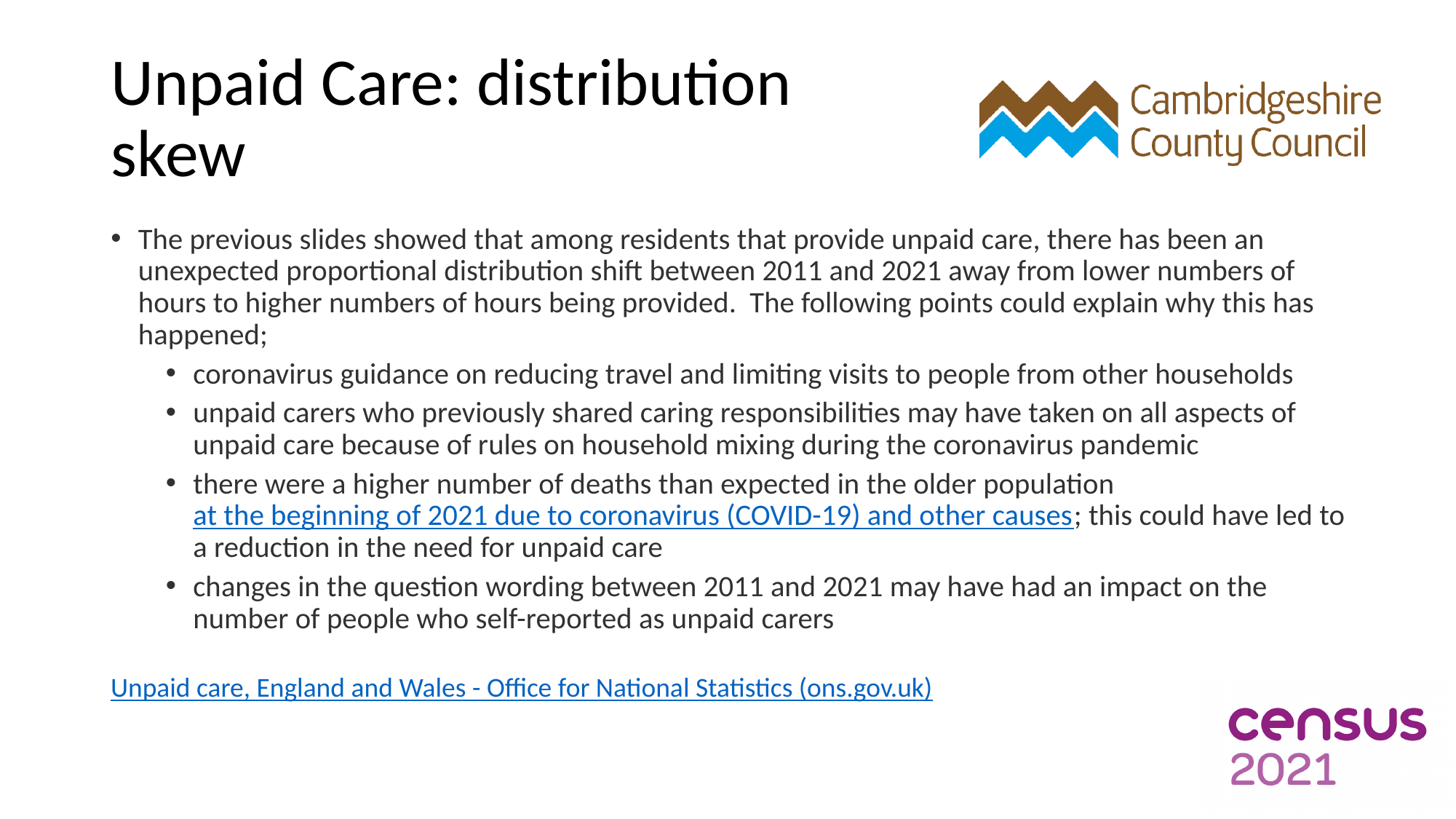

# Unpaid Care: distribution skew
The previous slides showed that among residents that provide unpaid care, there has been an unexpected proportional distribution shift between 2011 and 2021 away from lower numbers of hours to higher numbers of hours being provided.  The following points could explain why this has happened;
coronavirus guidance on reducing travel and limiting visits to people from other households
unpaid carers who previously shared caring responsibilities may have taken on all aspects of unpaid care because of rules on household mixing during the coronavirus pandemic
there were a higher number of deaths than expected in the older population at the beginning of 2021 due to coronavirus (COVID-19) and other causes; this could have led to a reduction in the need for unpaid care
changes in the question wording between 2011 and 2021 may have had an impact on the number of people who self-reported as unpaid carers

Unpaid care, England and Wales - Office for National Statistics (ons.gov.uk)